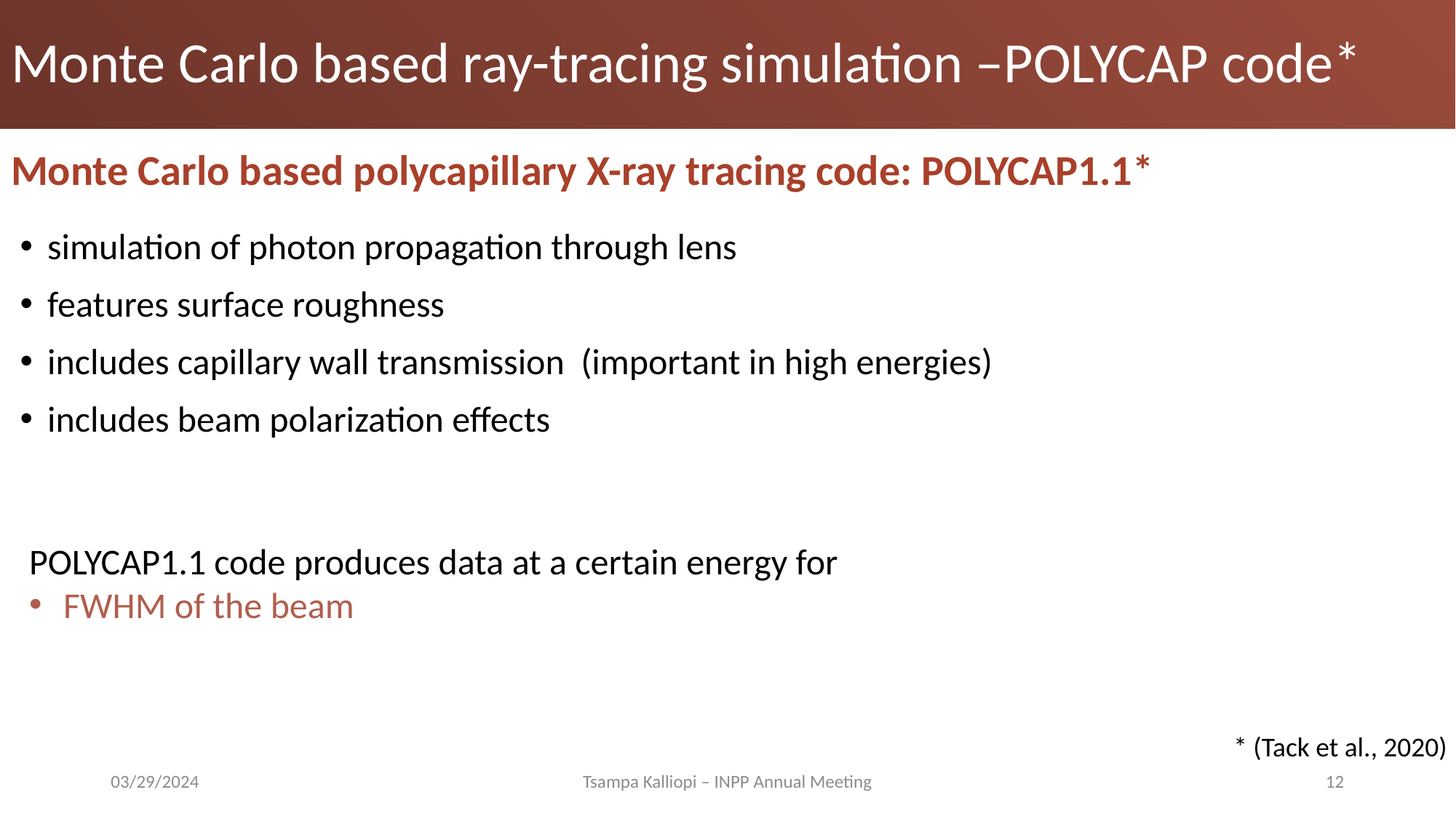

# Monte Carlo based ray-tracing simulation –POLYCAP code*
Monte Carlo based polycapillary X-ray tracing code: POLYCAP1.1*
simulation of photon propagation through lens
features surface roughness
includes capillary wall transmission  (important in high energies)
includes beam polarization effects
POLYCAP1.1 code produces data at a certain energy for
FWHM of the beam
* (Tack et al., 2020)
03/29/2024
Tsampa Kalliopi – INPP Annual Meeting
12